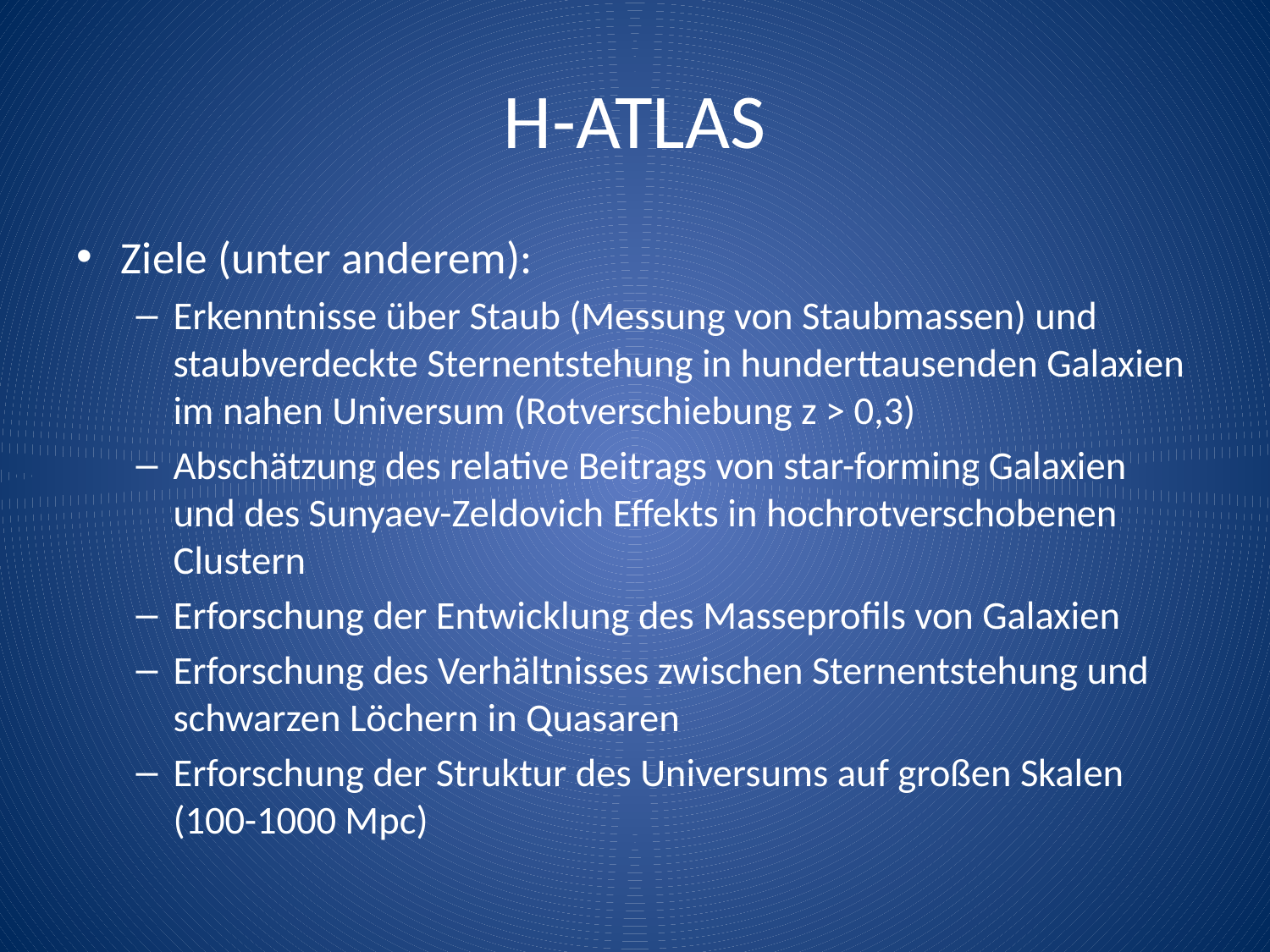

# H-ATLAS
Ziele (unter anderem):
Erkenntnisse über Staub (Messung von Staubmassen) und staubverdeckte Sternentstehung in hunderttausenden Galaxien im nahen Universum (Rotverschiebung z > 0,3)
Abschätzung des relative Beitrags von star-forming Galaxien und des Sunyaev-Zeldovich Effekts in hochrotverschobenen Clustern
Erforschung der Entwicklung des Masseprofils von Galaxien
Erforschung des Verhältnisses zwischen Sternentstehung und schwarzen Löchern in Quasaren
Erforschung der Struktur des Universums auf großen Skalen (100-1000 Mpc)